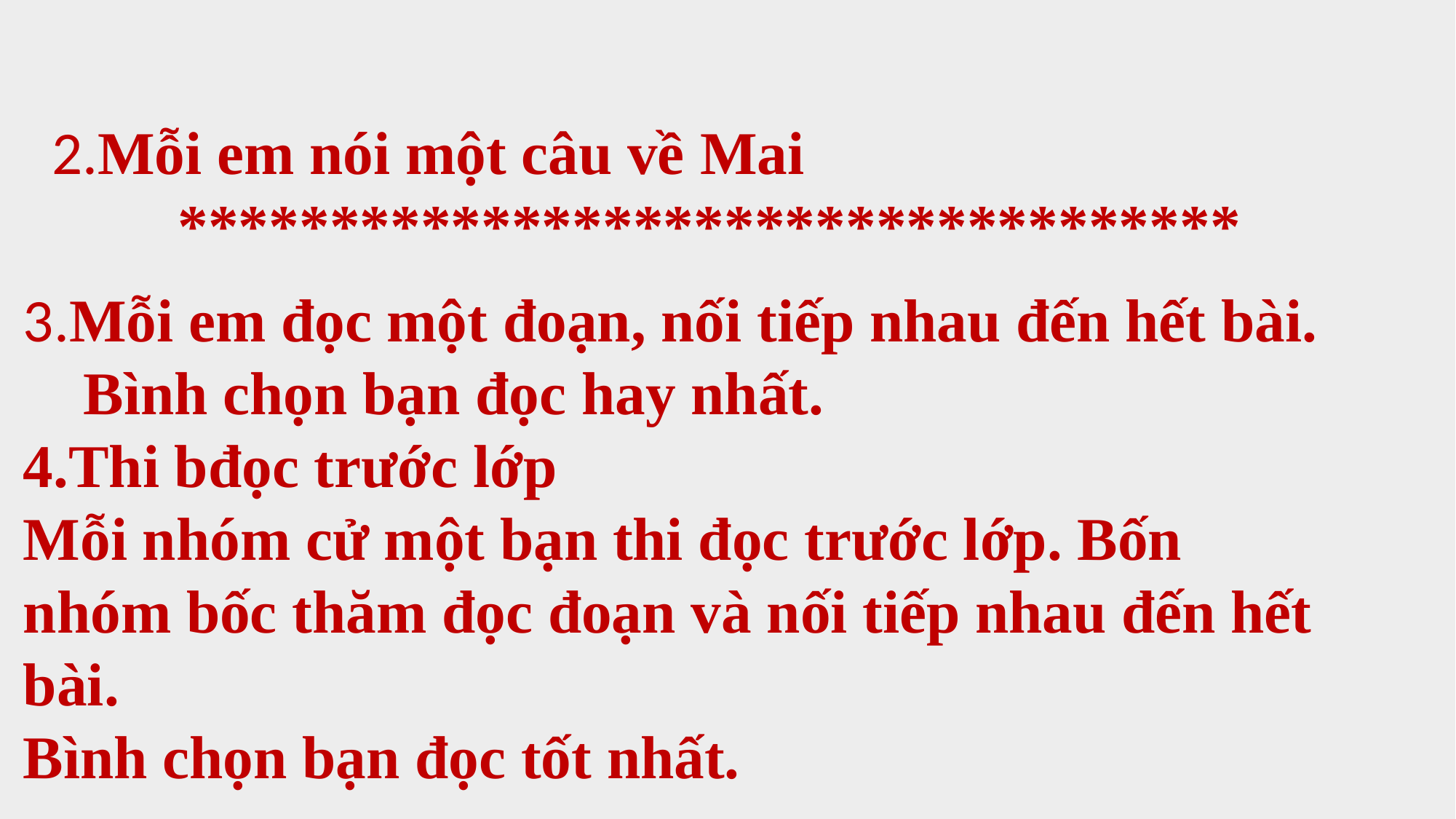

2.Mỗi em nói một câu về Mai
***********************************
3.Mỗi em đọc một đoạn, nối tiếp nhau đến hết bài.
    Bình chọn bạn đọc hay nhất.
4.Thi bđọc trước lớp
Mỗi nhóm cử một bạn thi đọc trước lớp. Bốn nhóm bốc thăm đọc đoạn và nối tiếp nhau đến hết bài.
Bình chọn bạn đọc tốt nhất.